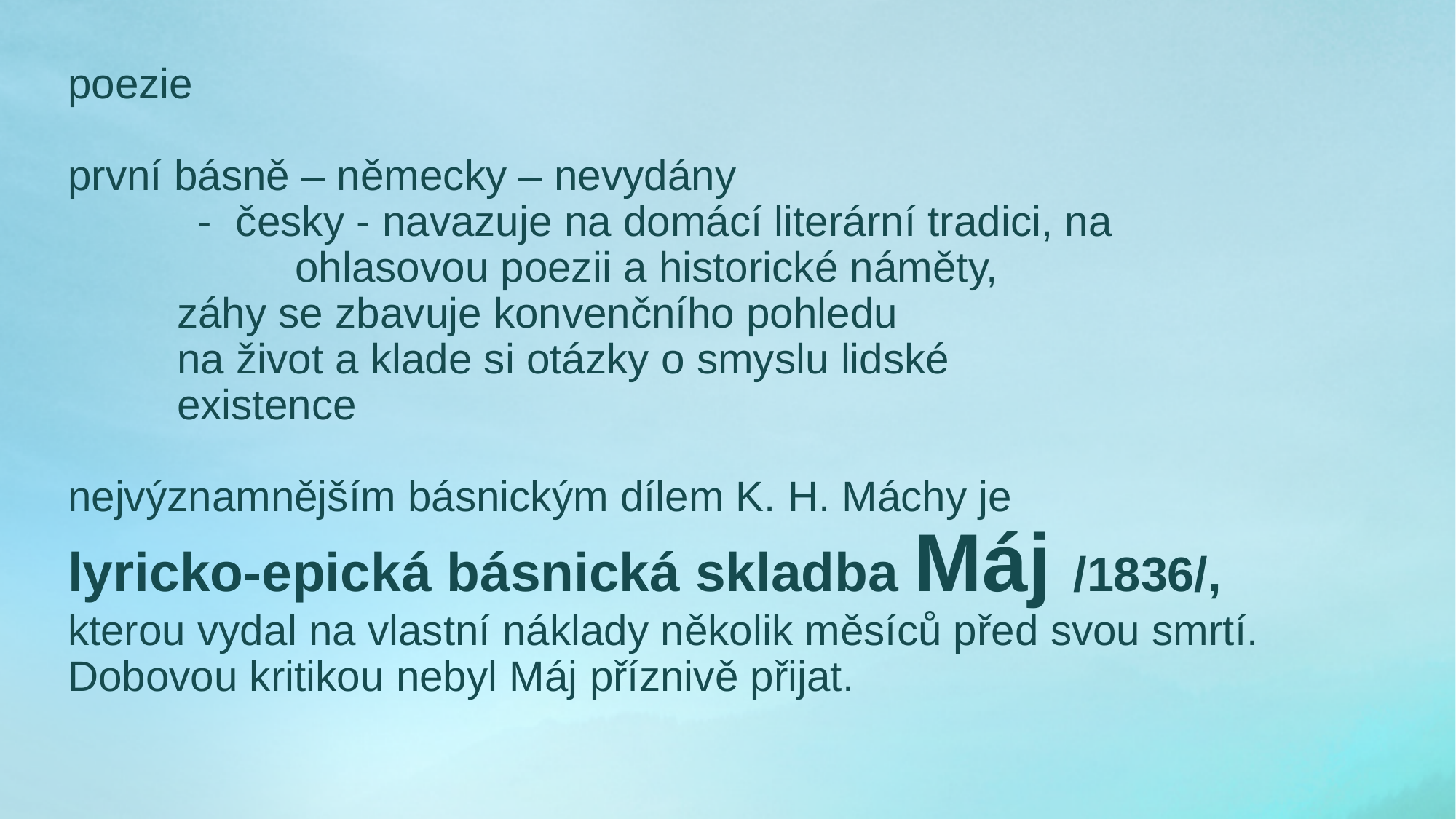

poezie

první básně – německy – nevydány
           -  česky - navazuje na domácí literární tradici, na 				          ohlasovou poezii a historické náměty,    					záhy se zbavuje konvenčního pohledu 						na život a klade si otázky o smyslu lidské 					existence

nejvýznamnějším básnickým dílem K. H. Máchy je
lyricko-epická básnická skladba Máj /1836/,
kterou vydal na vlastní náklady několik měsíců před svou smrtí.
Dobovou kritikou nebyl Máj příznivě přijat.